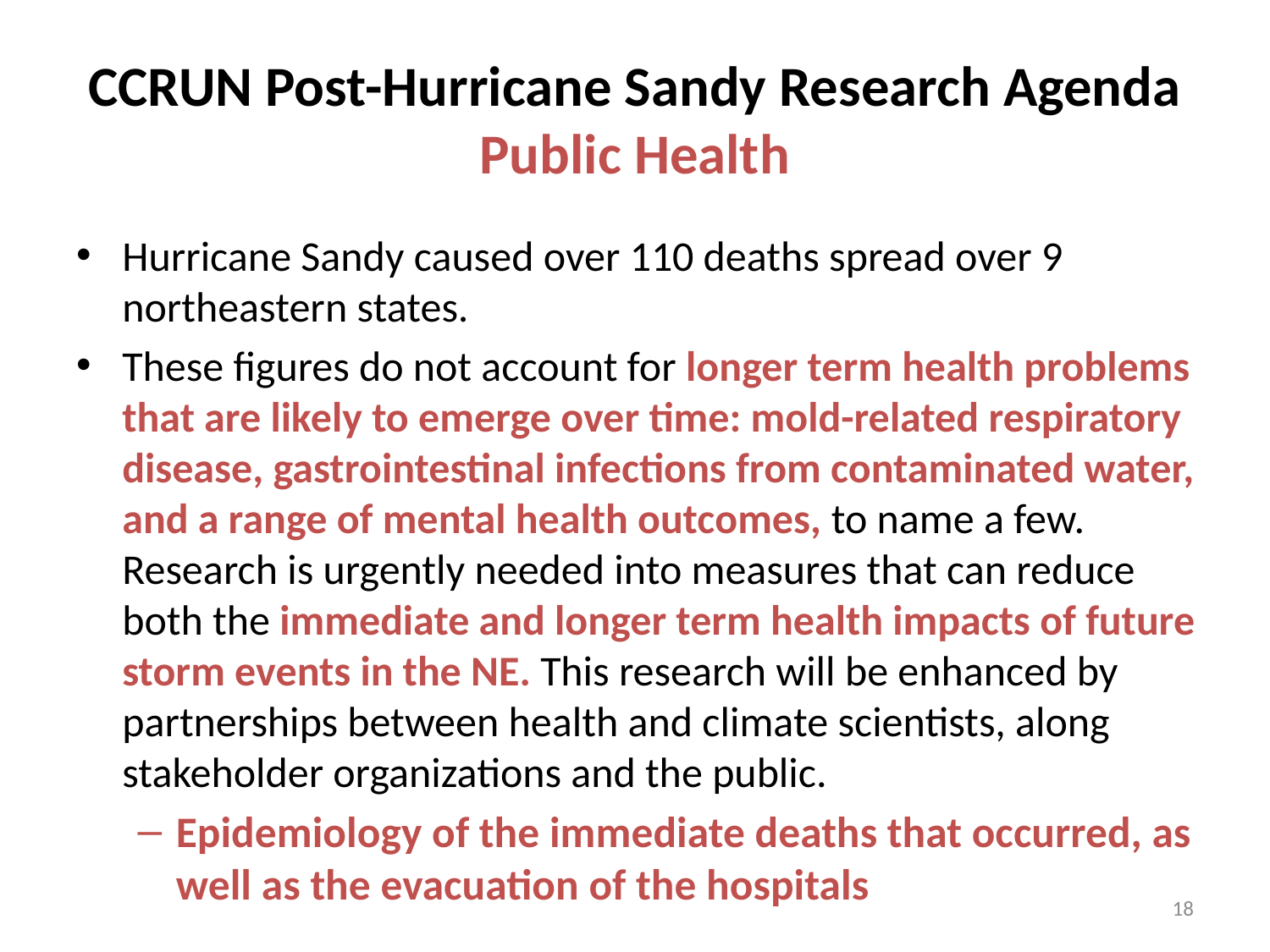

# CCRUN Post-Hurricane Sandy Research Agenda Public Health
Hurricane Sandy caused over 110 deaths spread over 9 northeastern states.
These figures do not account for longer term health problems that are likely to emerge over time: mold-related respiratory disease, gastrointestinal infections from contaminated water, and a range of mental health outcomes, to name a few. Research is urgently needed into measures that can reduce both the immediate and longer term health impacts of future storm events in the NE. This research will be enhanced by partnerships between health and climate scientists, along stakeholder organizations and the public.
Epidemiology of the immediate deaths that occurred, as well as the evacuation of the hospitals
18